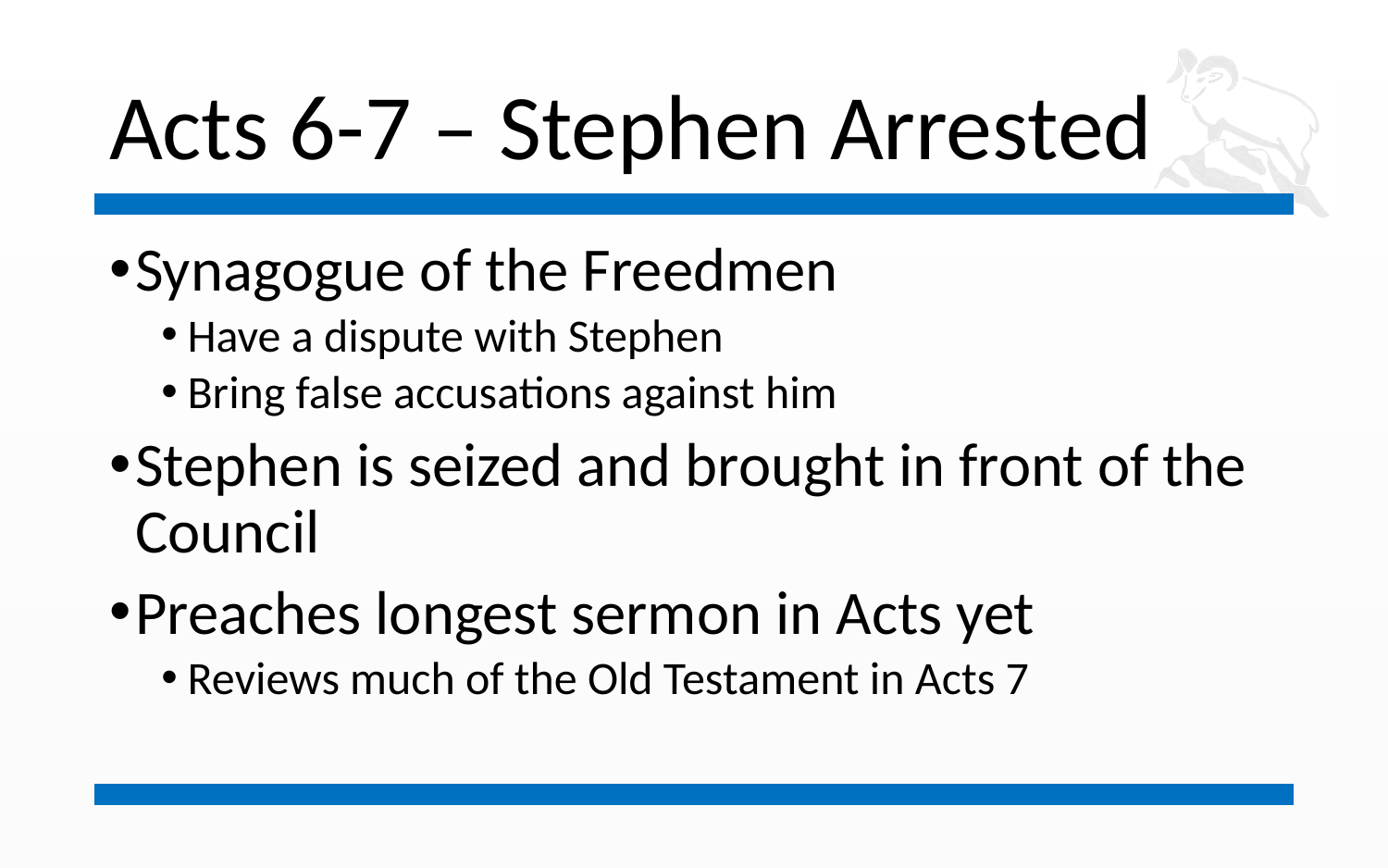

# Acts 6-7 – Stephen Arrested
Synagogue of the Freedmen
Have a dispute with Stephen
Bring false accusations against him
Stephen is seized and brought in front of the Council
Preaches longest sermon in Acts yet
Reviews much of the Old Testament in Acts 7